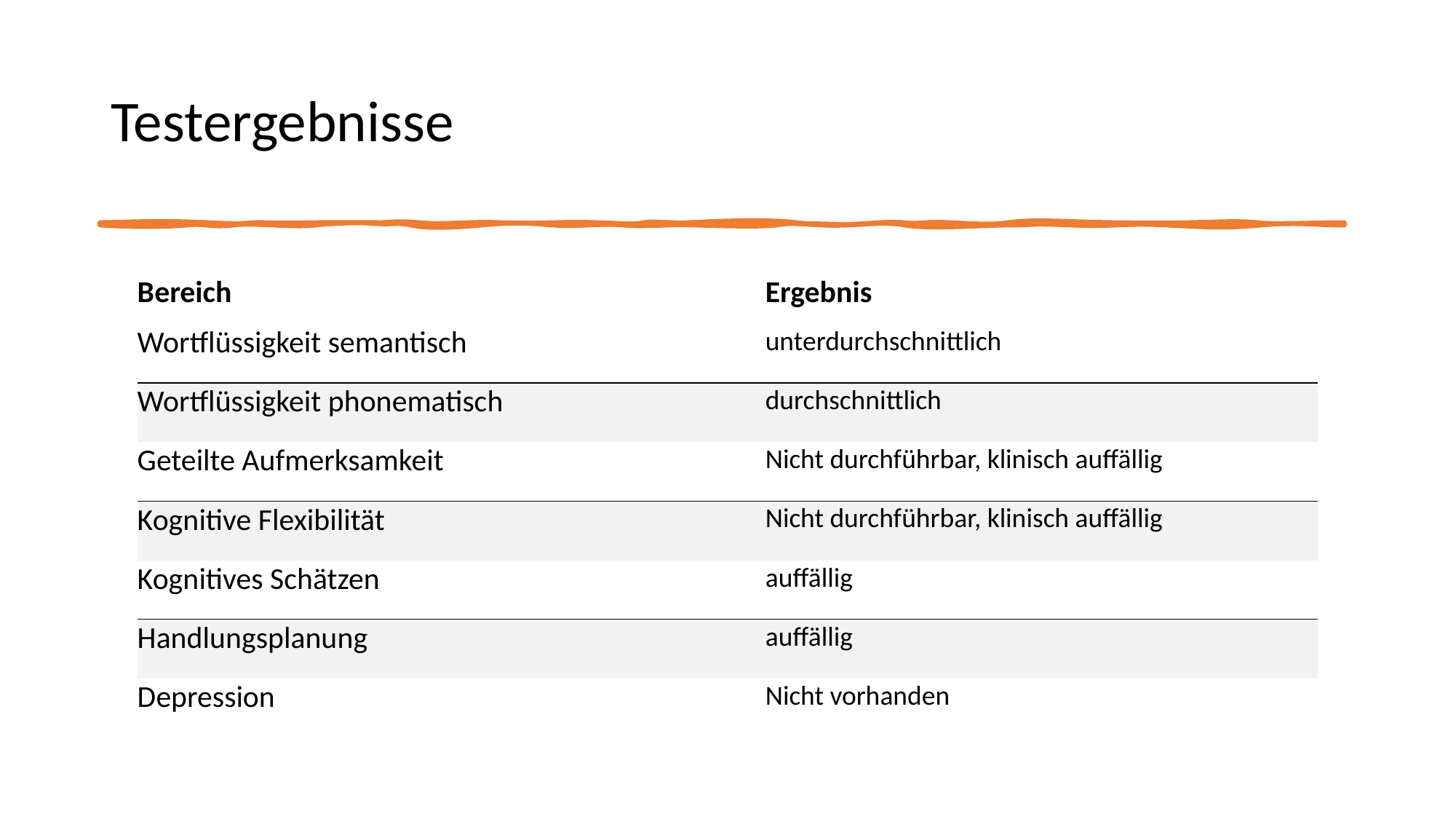

# Testergebnisse

| Bereich | Ergebnis |
| --- | --- |
| Wortflüssigkeit semantisch | unterdurchschnittlich |
| Wortflüssigkeit phonematisch | durchschnittlich |
| Geteilte Aufmerksamkeit | Nicht durchführbar, klinisch auffällig |
| Kognitive Flexibilität | Nicht durchführbar, klinisch auffällig |
| Kognitives Schätzen | auffällig |
| Handlungsplanung | auffällig |
| Depression | Nicht vorhanden |